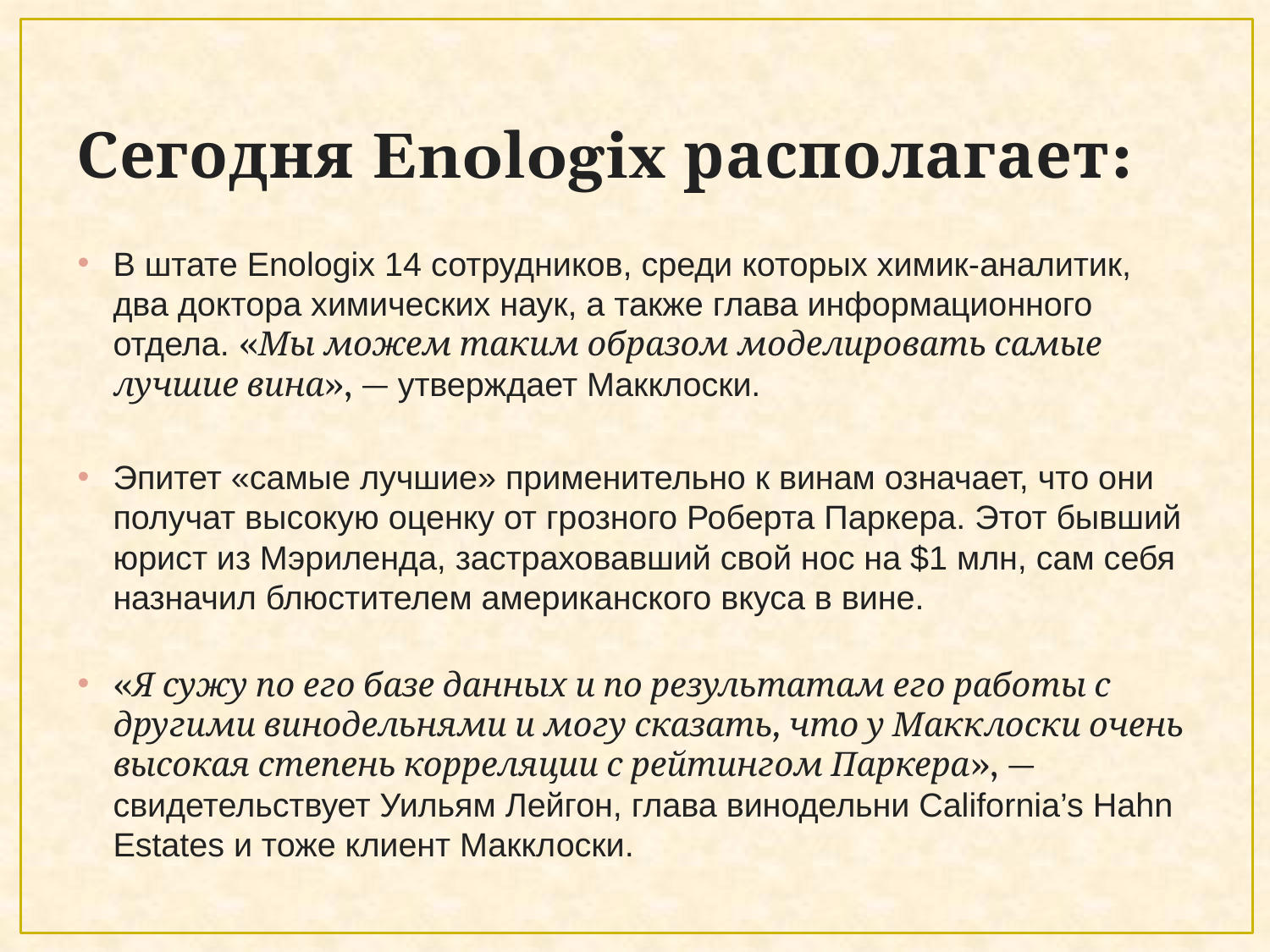

# Сегодня Enologix располагает:
В штате Enologix 14 сотрудников, среди которых химик-аналитик, два доктора химических наук, а также глава информационного отдела. «Мы можем таким образом моделировать самые лучшие вина», — утверждает Макклоски.

Эпитет «самые лучшие» применительно к винам означает, что они получат высокую оценку от грозного Роберта Паркера. Этот бывший юрист из Мэриленда, застраховавший свой нос на $1 млн, сам себя назначил блюстителем американского вкуса в вине.
«Я сужу по его базе данных и по результатам его работы с другими винодельнями и могу сказать, что у Макклоски очень высокая степень корреляции с рейтингом Паркера», — свидетельствует Уильям Лейгон, глава винодельни California’s Hahn Estates и тоже клиент Макклоски.